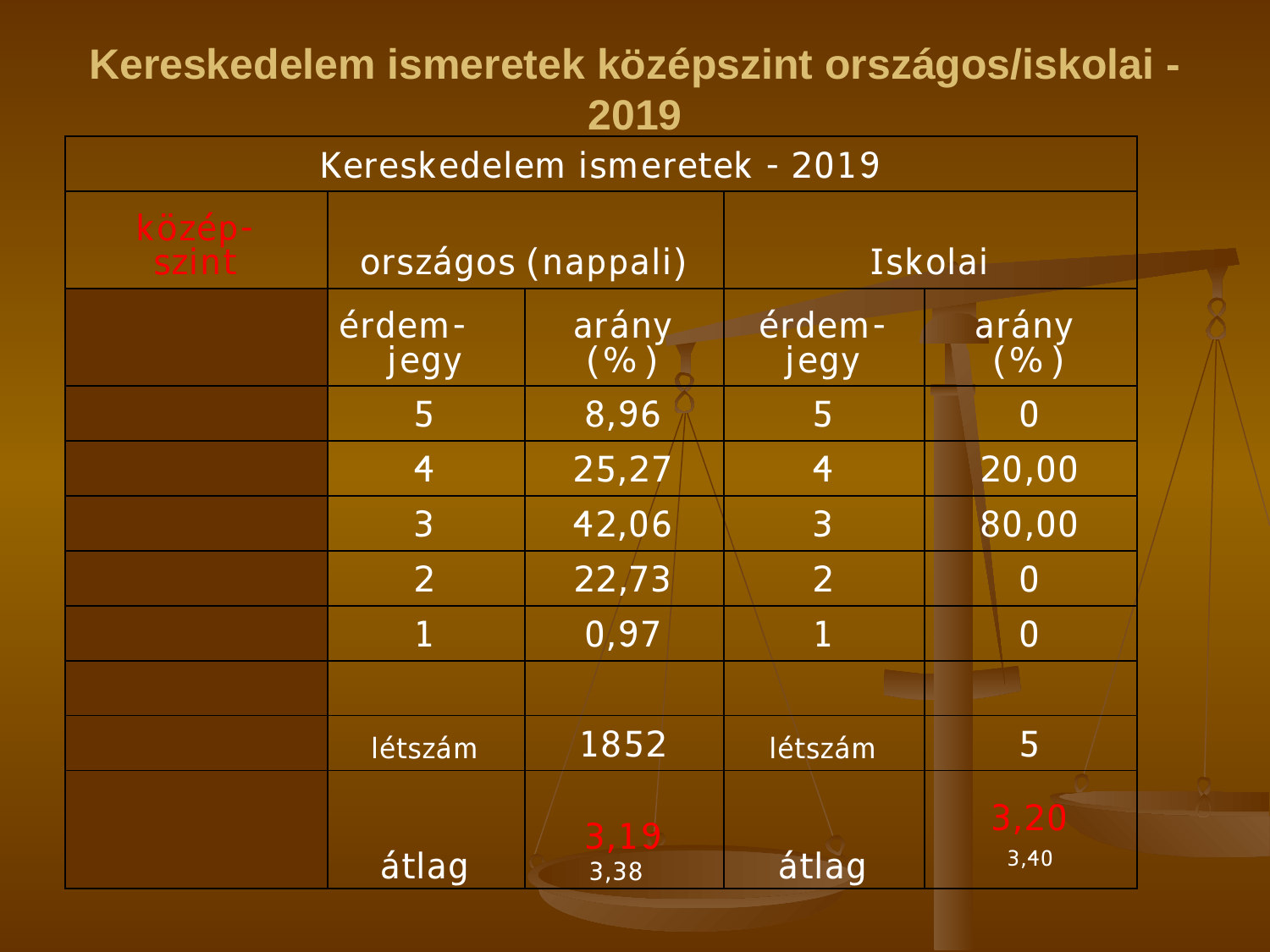

# Kereskedelem ismeretek középszint országos/iskolai - 2019
| Kereskedelem ismeretek - 2019 |  |  |  |  |
| --- | --- | --- | --- | --- |
| közép- szint | országos (nappali) |  | Iskolai |  |
|  | érdem- jegy | arány (%) | érdem- jegy | arány (%) |
|  | 5 | 8,96 | 5 | 0 |
|  | 4 | 25,27 | 4 | 20,00 |
|  | 3 | 42,06 | 3 | 80,00 |
|  | 2 | 22,73 | 2 | 0 |
|  | 1 | 0,97 | 1 | 0 |
|  |  |  |  |  |
|  | létszám | 1852 | létszám | 5 |
|  | átlag | 3,19 3,38 | átlag | 3,20 3,40 |